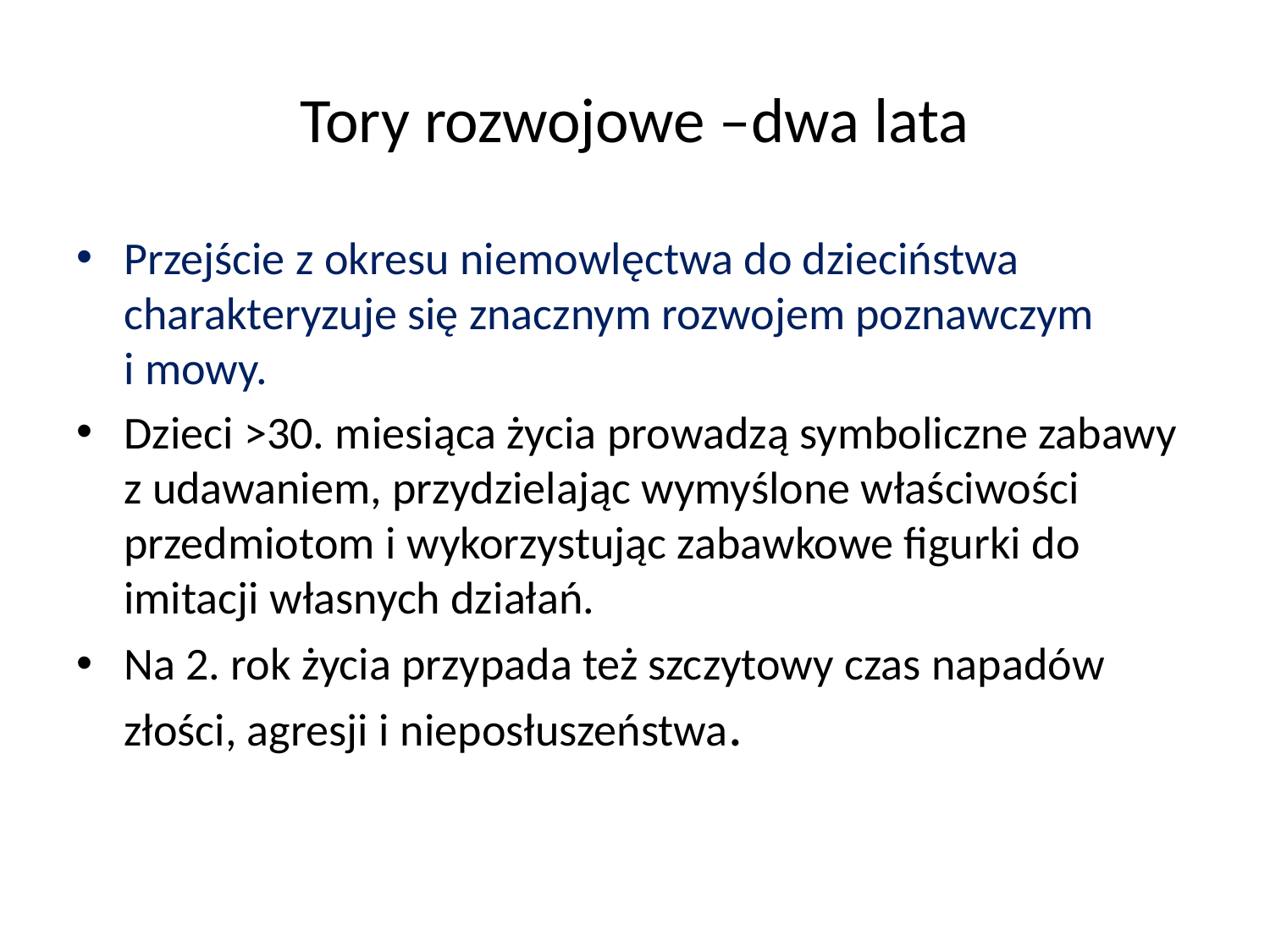

# Tory rozwojowe –dwa lata
Przejście z okresu niemowlęctwa do dzieciństwa charakteryzuje się znacznym rozwojem poznawczym i mowy.
Dzieci >30. miesiąca życia prowadzą symboliczne zabawy z udawaniem, przydzielając wymyślone właściwości przedmiotom i wykorzystując zabawkowe figurki do imitacji własnych działań.
Na 2. rok życia przypada też szczytowy czas napadów złości, agresji i nieposłuszeństwa.